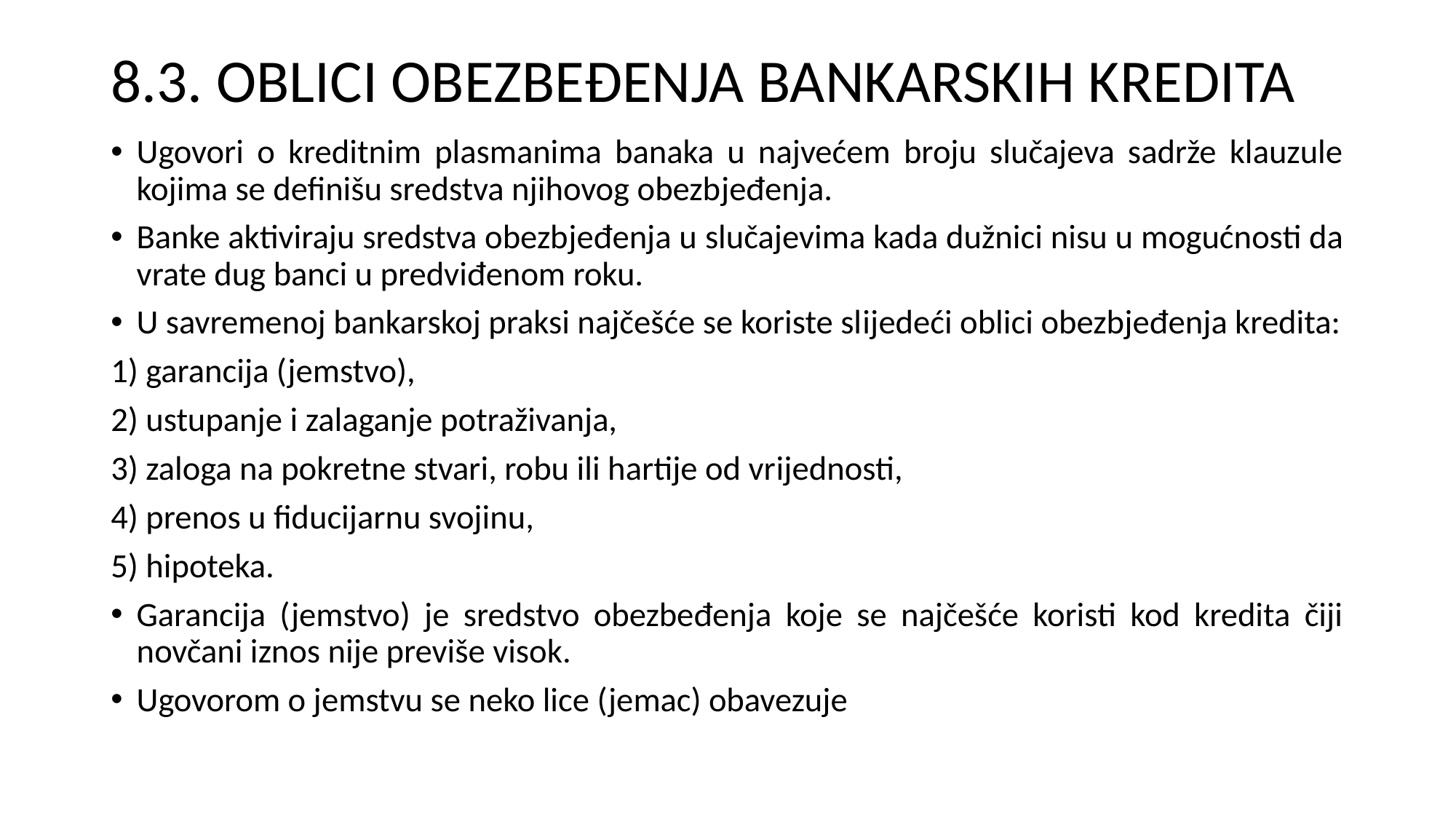

# 8.3. OBLICI OBEZBEĐENJA BANKARSKIH KREDITA
Ugovori o kreditnim plasmanima banaka u najvećem broju slučajeva sadrže klauzule kojima se definišu sredstva njihovog obezbjeđenja.
Banke aktiviraju sredstva obezbjeđenja u slučajevima kada dužnici nisu u mogućnosti da vrate dug banci u predviđenom roku.
U savremenoj bankarskoj praksi najčešće se koriste slijedeći oblici obezbjeđenja kredita:
1) garancija (jemstvo),
2) ustupanje i zalaganje potraživanja,
3) zaloga na pokretne stvari, robu ili hartije od vrijednosti,
4) prenos u fiducijarnu svojinu,
5) hipoteka.
Garancija (jemstvo) je sredstvo obezbeđenja koje se najčešće koristi kod kredita čiji novčani iznos nije previše visok.
Ugovorom o jemstvu se neko lice (jemac) obavezuje